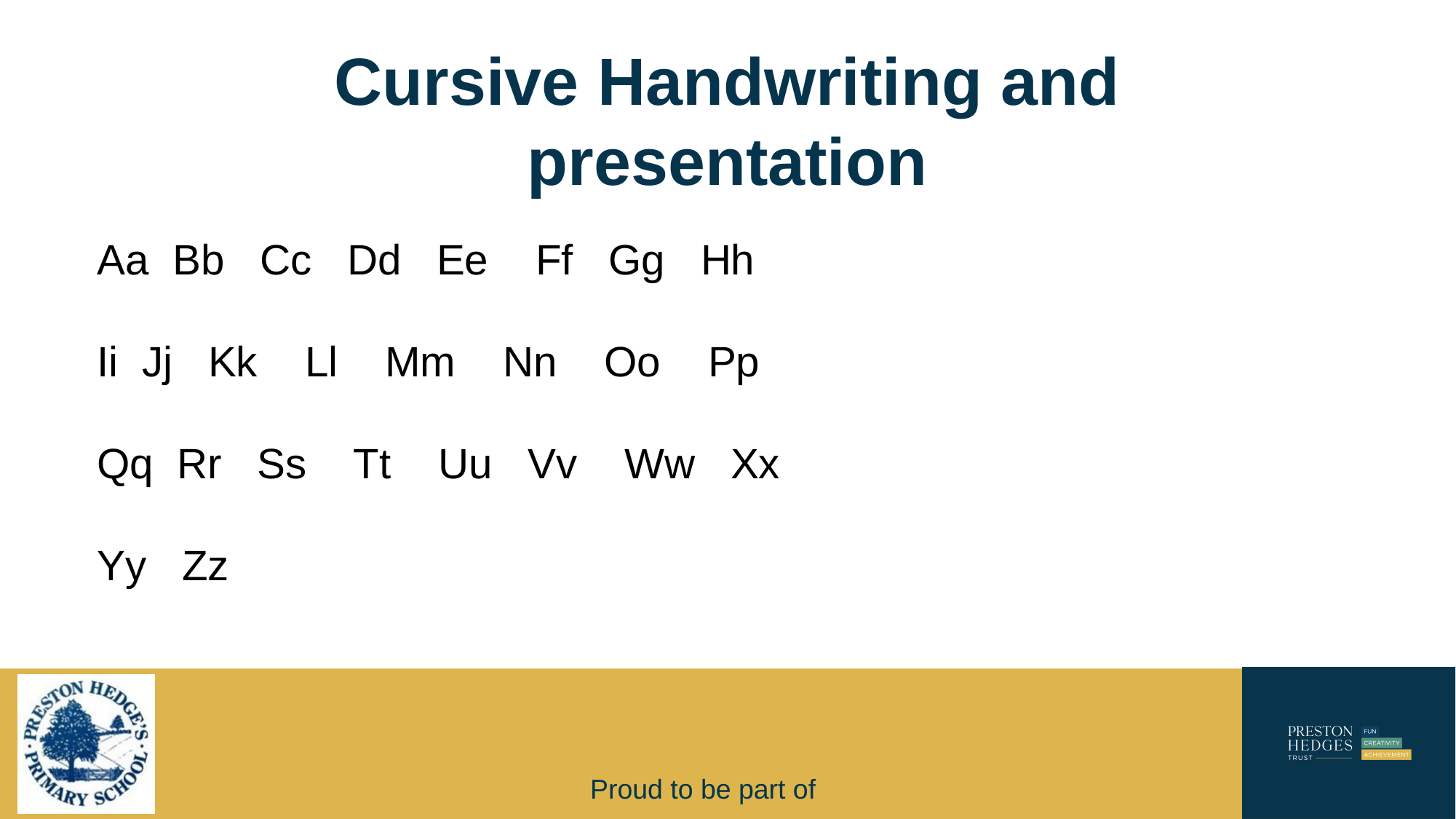

# Cursive Handwriting and presentation
Aa  Bb   Cc   Dd   Ee    Ff   Gg   Hh

Ii  Jj   Kk    Ll    Mm    Nn    Oo    Pp

Qq  Rr   Ss    Tt    Uu   Vv    Ww   Xx

Yy   Zz